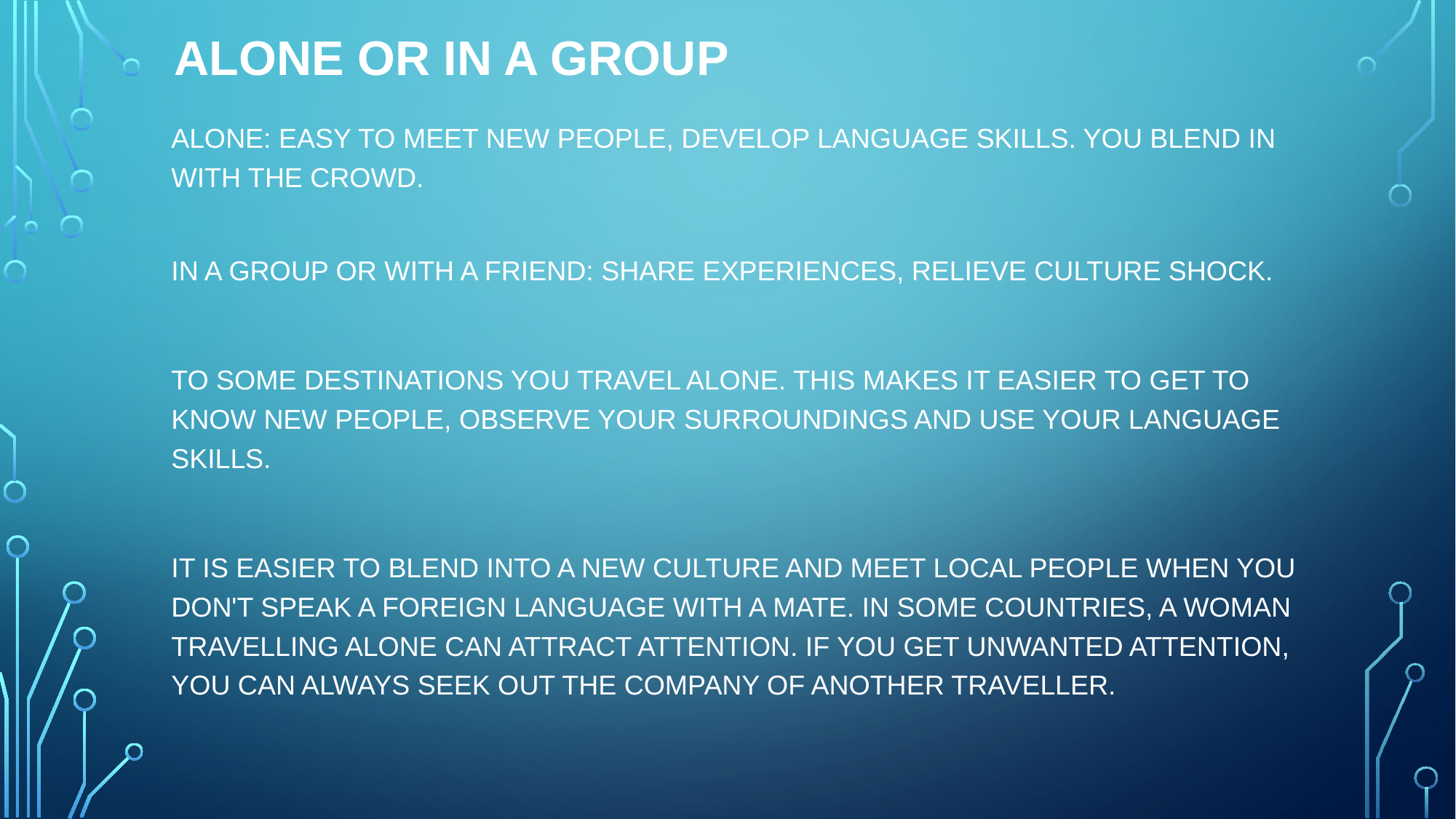

ALONE OR IN A GROUP
#
ALONE: EASY TO MEET NEW PEOPLE, DEVELOP LANGUAGE SKILLS. YOU BLEND IN WITH THE CROWD.
IN A GROUP OR WITH A FRIEND: SHARE EXPERIENCES, RELIEVE CULTURE SHOCK.

TO SOME DESTINATIONS YOU TRAVEL ALONE. THIS MAKES IT EASIER TO GET TO KNOW NEW PEOPLE, OBSERVE YOUR SURROUNDINGS AND USE YOUR LANGUAGE SKILLS.

IT IS EASIER TO BLEND INTO A NEW CULTURE AND MEET LOCAL PEOPLE WHEN YOU DON'T SPEAK A FOREIGN LANGUAGE WITH A MATE. IN SOME COUNTRIES, A WOMAN TRAVELLING ALONE CAN ATTRACT ATTENTION. IF YOU GET UNWANTED ATTENTION, YOU CAN ALWAYS SEEK OUT THE COMPANY OF ANOTHER TRAVELLER.